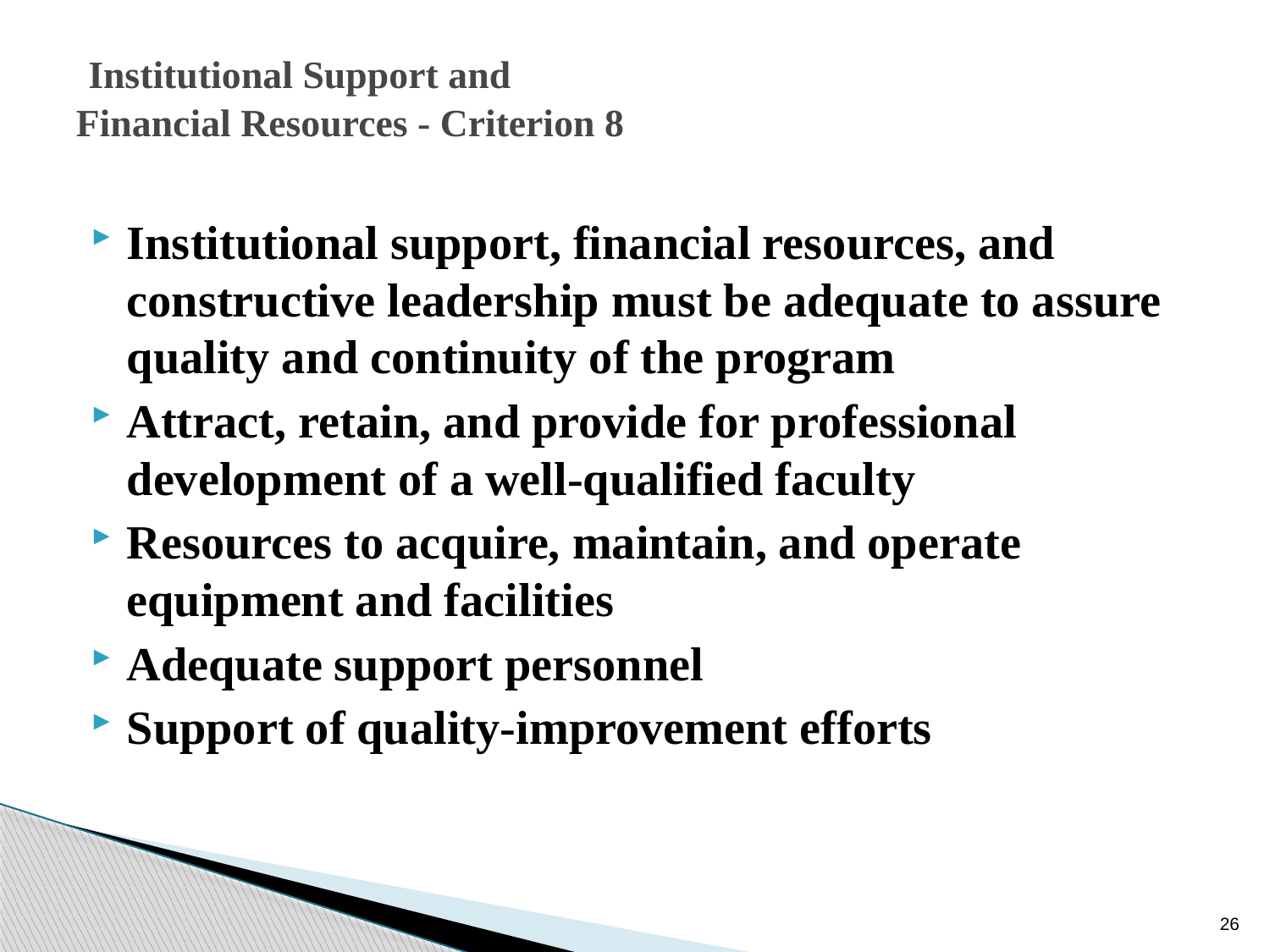

# Institutional Support and Financial Resources - Criterion 8
Institutional support, financial resources, and constructive leadership must be adequate to assure quality and continuity of the program
Attract, retain, and provide for professional development of a well-qualified faculty
Resources to acquire, maintain, and operate equipment and facilities
Adequate support personnel
Support of quality-improvement efforts
26